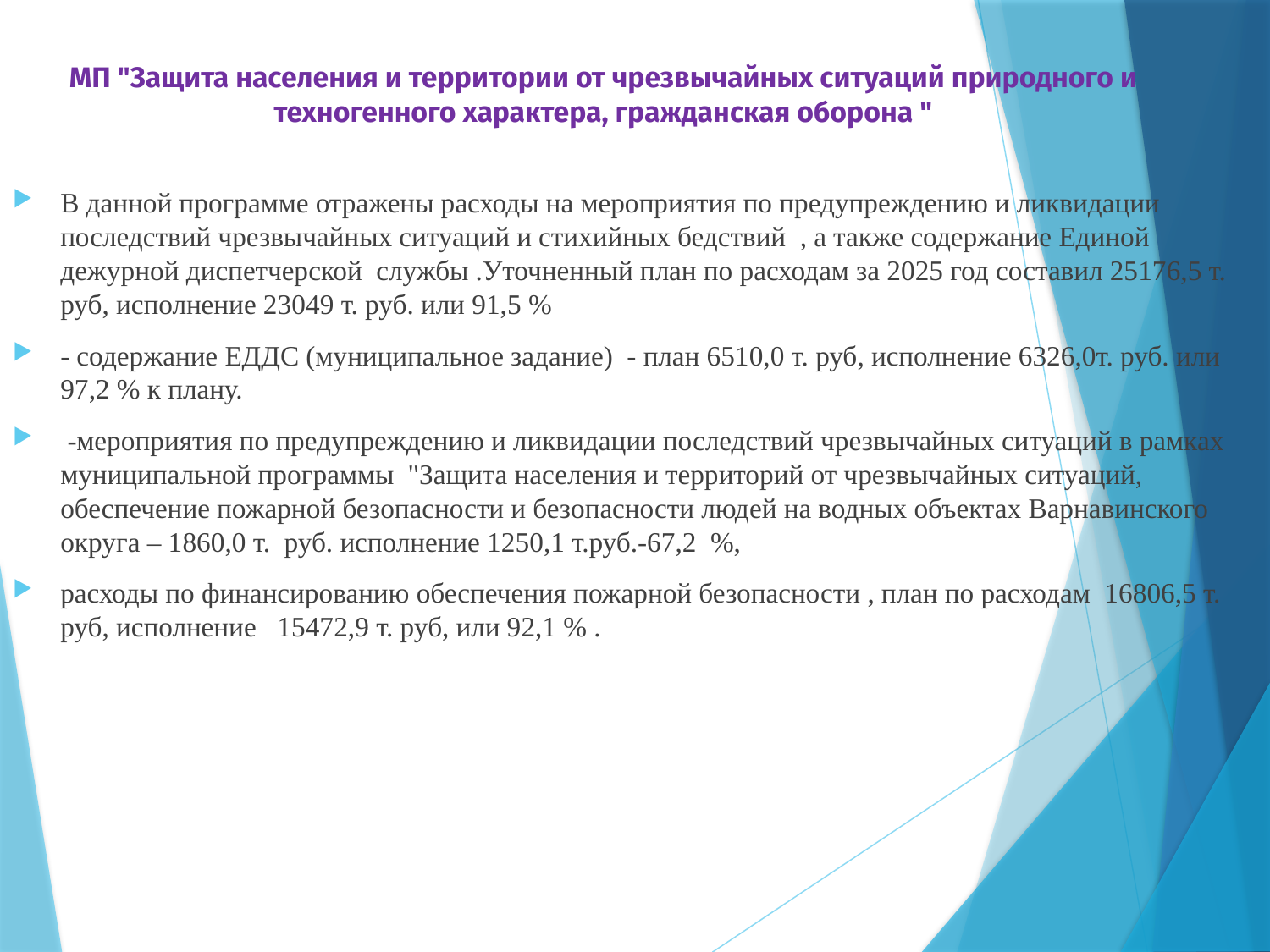

# МП "Защита населения и территории от чрезвычайных ситуаций природного и техногенного характера, гражданская оборона "
В данной программе отражены расходы на мероприятия по предупреждению и ликвидации последствий чрезвычайных ситуаций и стихийных бедствий  , а также содержание Единой дежурной диспетчерской  службы .Уточненный план по расходам за 2025 год составил 25176,5 т. руб, исполнение 23049 т. руб. или 91,5 %
- содержание ЕДДС (муниципальное задание)  - план 6510,0 т. руб, исполнение 6326,0т. руб. или 97,2 % к плану.
 -мероприятия по предупреждению и ликвидации последствий чрезвычайных ситуаций в рамках муниципальной программы  "Защита населения и территорий от чрезвычайных ситуаций, обеспечение пожарной безопасности и безопасности людей на водных объектах Варнавинского округа – 1860,0 т.  руб. исполнение 1250,1 т.руб.-67,2  %,
расходы по финансированию обеспечения пожарной безопасности , план по расходам  16806,5 т. руб, исполнение   15472,9 т. руб, или 92,1 % .